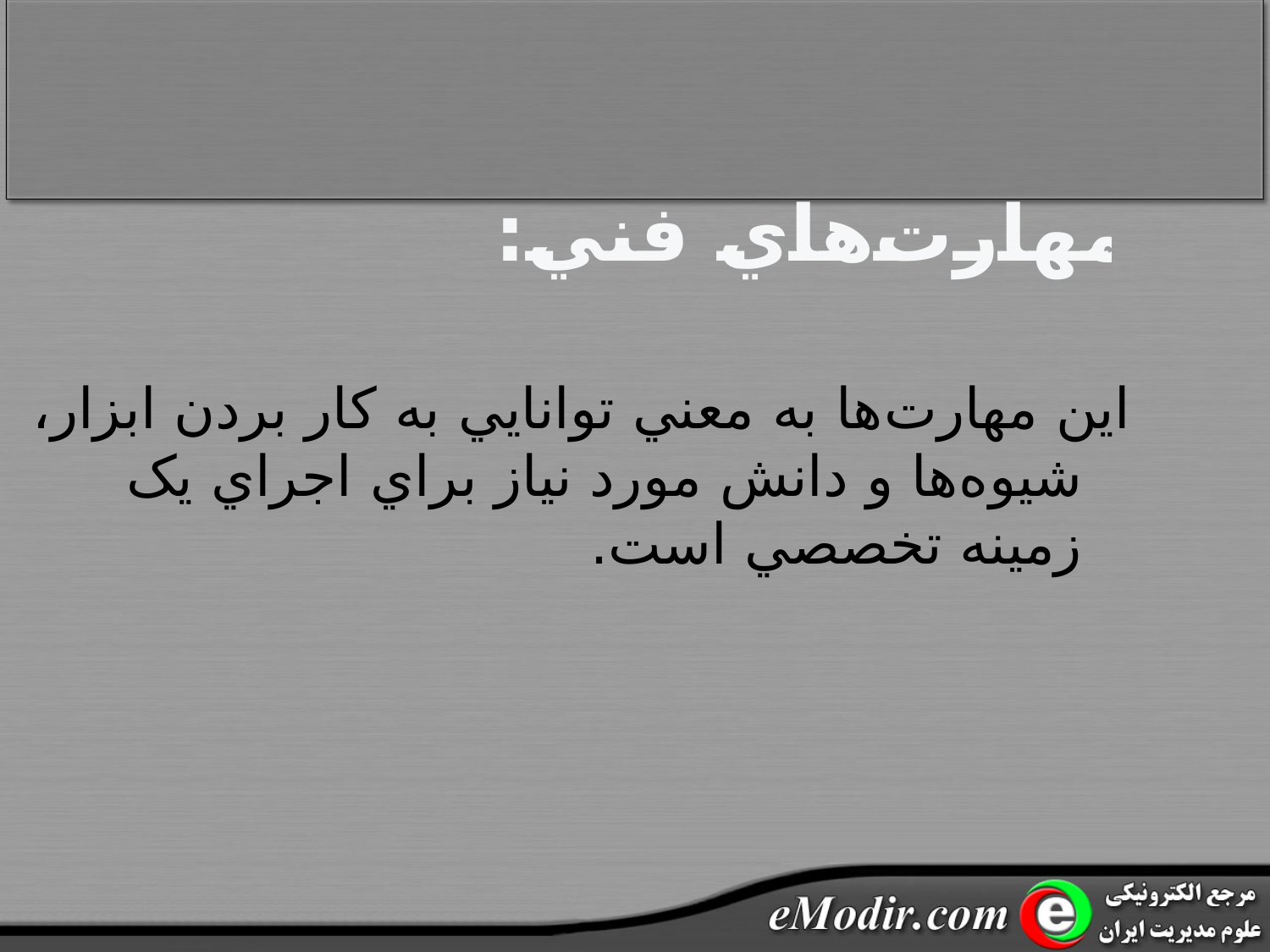

مهارت‌هاي فني:
اين مهارت‌ها به معني توانايي به کار بردن ابزار، شيوه‌ها و دانش مورد نياز براي اجراي يک زمينه تخصصي است.